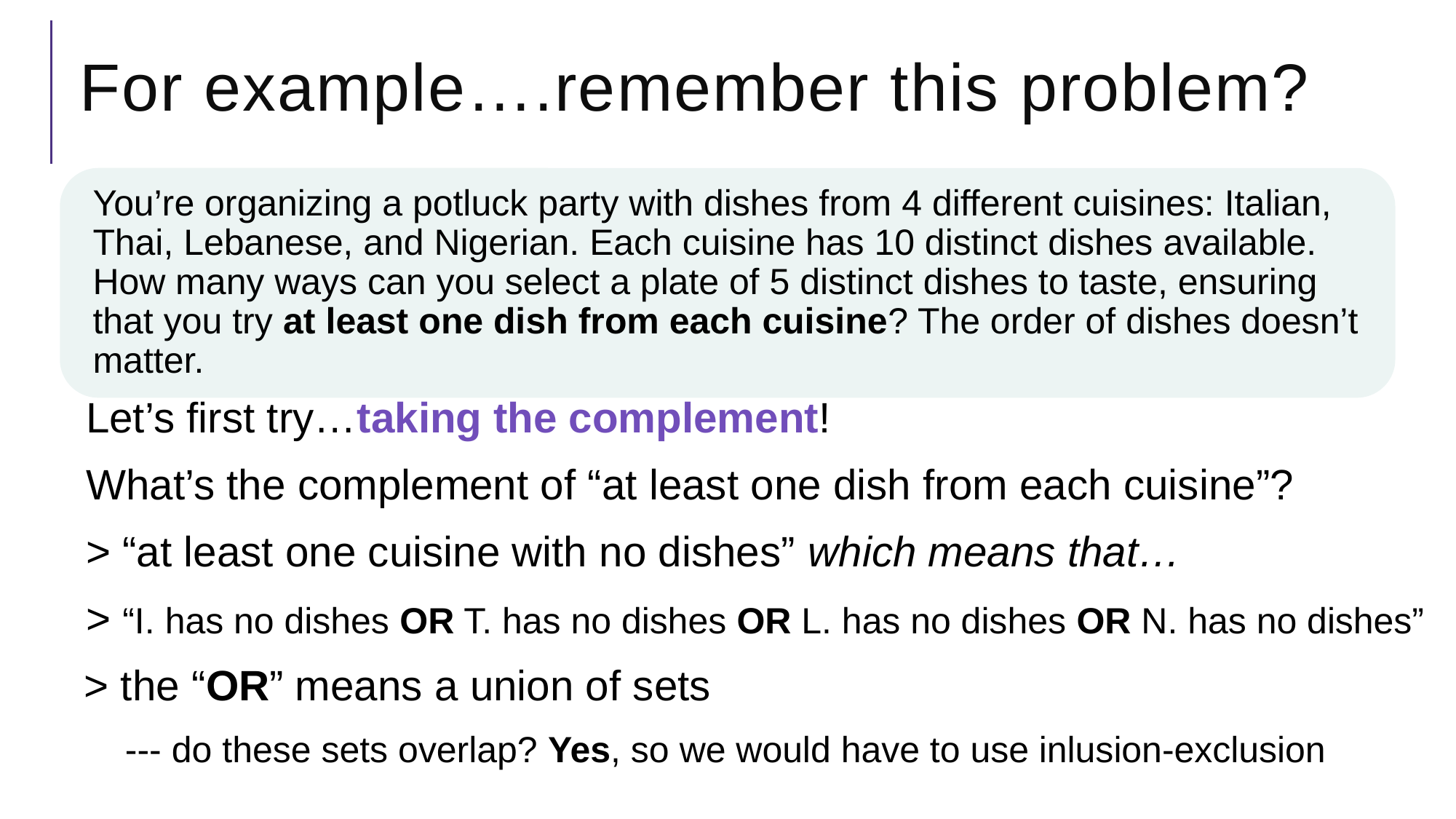

# For example….remember this problem?
You’re organizing a potluck party with dishes from 4 different cuisines: Italian, Thai, Lebanese, and Nigerian. Each cuisine has 10 distinct dishes available. How many ways can you select a plate of 5 distinct dishes to taste, ensuring that you try at least one dish from each cuisine? The order of dishes doesn’t matter.
Let’s first try…taking the complement!
What’s the complement of “at least one dish from each cuisine”?
> “at least one cuisine with no dishes” which means that…
> “I. has no dishes OR T. has no dishes OR L. has no dishes OR N. has no dishes”
 > the “OR” means a union of sets
     --- do these sets overlap? Yes, so we would have to use inlusion-exclusion